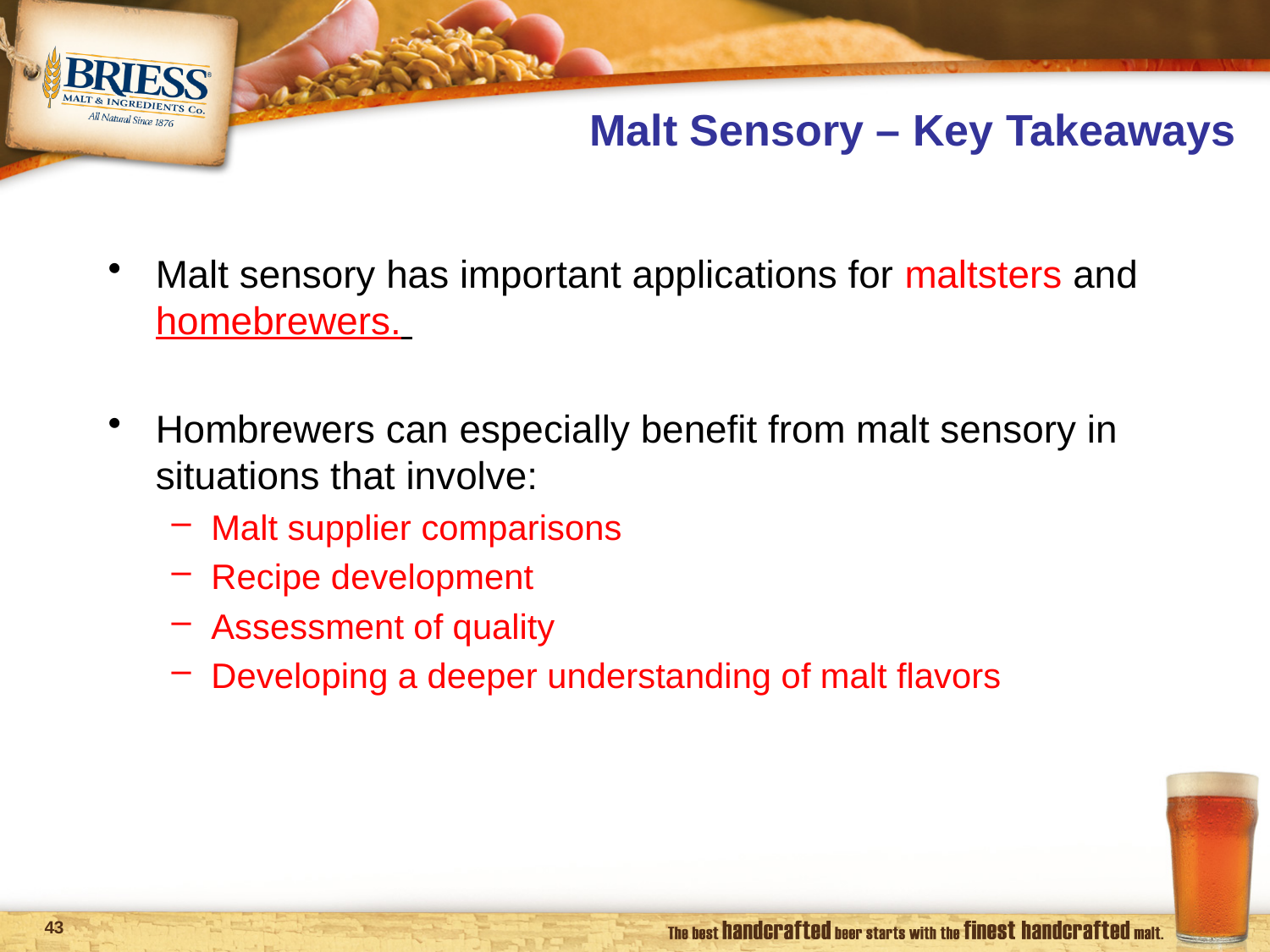

# Malt Sensory – Key Takeaways
Malt sensory has important applications for maltsters and homebrewers.

Hombrewers can especially benefit from malt sensory in situations that involve:
Malt supplier comparisons
Recipe development
Assessment of quality
Developing a deeper understanding of malt flavors

43